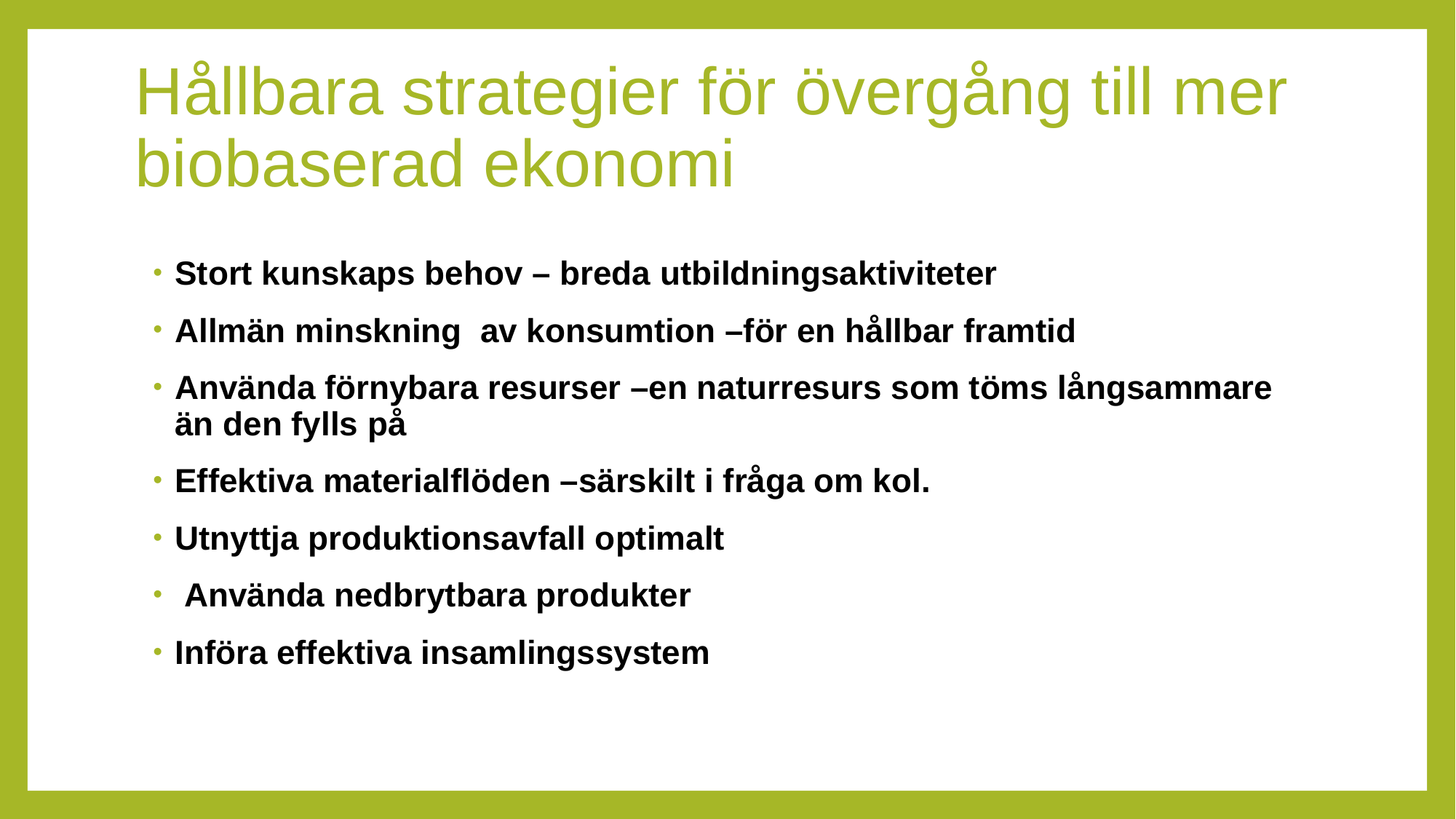

# Hållbara strategier för övergång till mer biobaserad ekonomi
Stort kunskaps behov – breda utbildningsaktiviteter
Allmän minskning  av konsumtion –för en hållbar framtid
Använda förnybara resurser –en naturresurs som töms långsammare än den fylls på
Effektiva materialflöden –särskilt i fråga om kol.
Utnyttja produktionsavfall optimalt
 Använda nedbrytbara produkter
Införa effektiva insamlingssystem